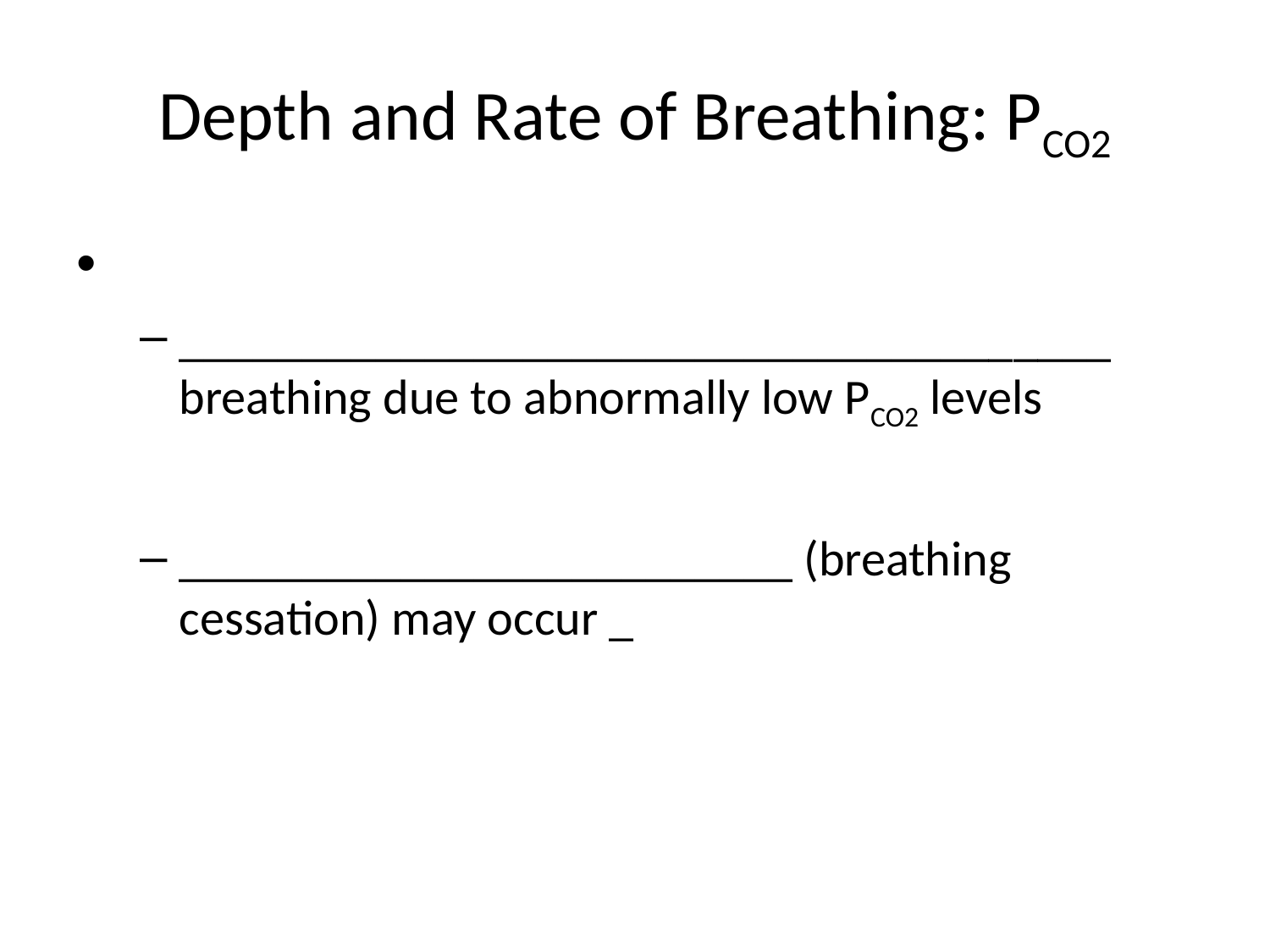

# Depth and Rate of Breathing: PCO2

______________________________________ breathing due to abnormally low PCO2 levels

_________________________ (breathing cessation) may occur _